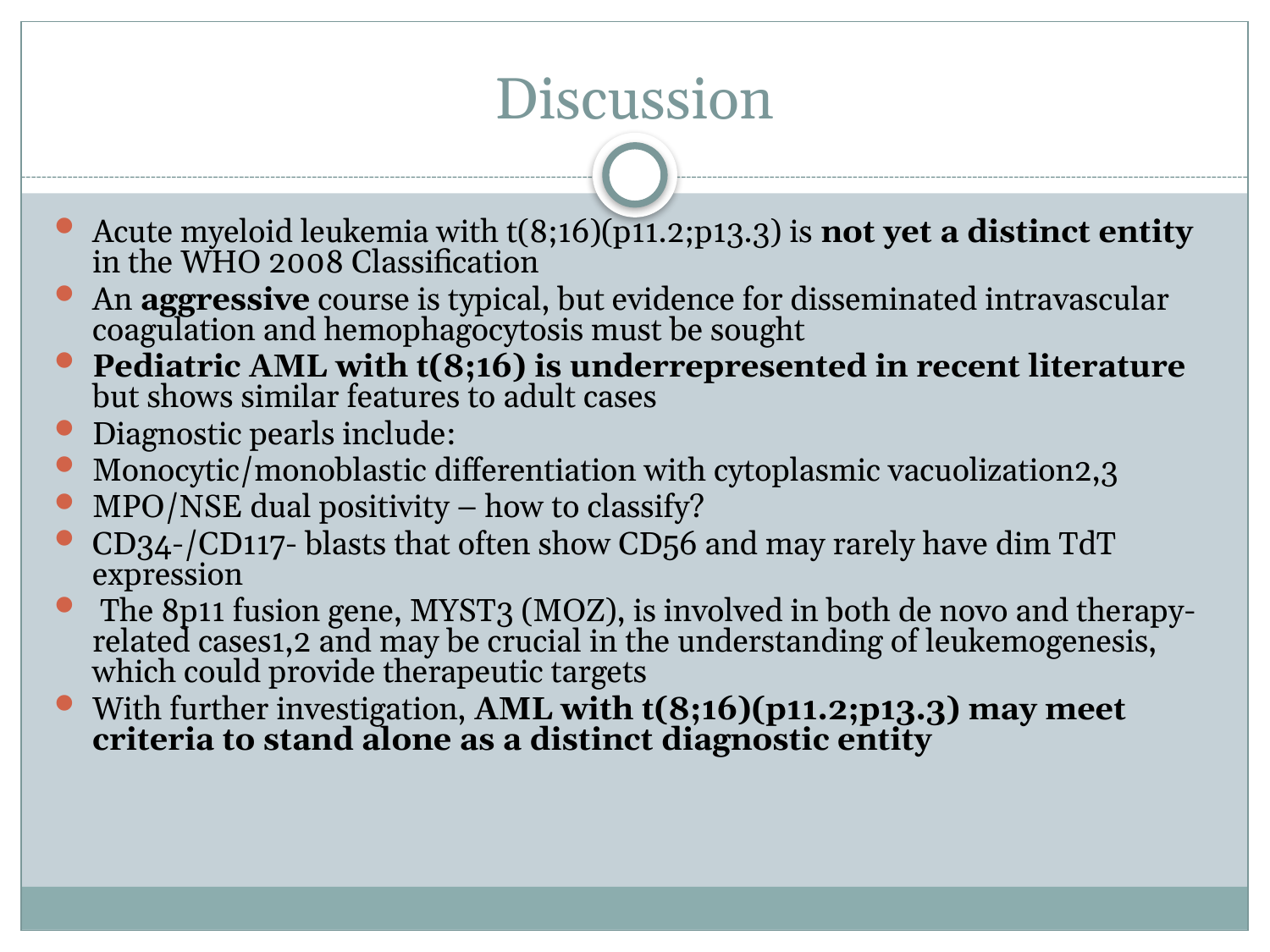

# Discussion
Acute myeloid leukemia with t(8;16)(p11.2;p13.3) is not yet a distinct entity in the WHO 2008 Classification
An aggressive course is typical, but evidence for disseminated intravascular coagulation and hemophagocytosis must be sought
Pediatric AML with t(8;16) is underrepresented in recent literature but shows similar features to adult cases
Diagnostic pearls include:
Monocytic/monoblastic differentiation with cytoplasmic vacuolization2,3
MPO/NSE dual positivity – how to classify?
CD34-/CD117- blasts that often show CD56 and may rarely have dim TdT expression
 The 8p11 fusion gene, MYST3 (MOZ), is involved in both de novo and therapy-related cases1,2 and may be crucial in the understanding of leukemogenesis, which could provide therapeutic targets
With further investigation, AML with t(8;16)(p11.2;p13.3) may meet criteria to stand alone as a distinct diagnostic entity